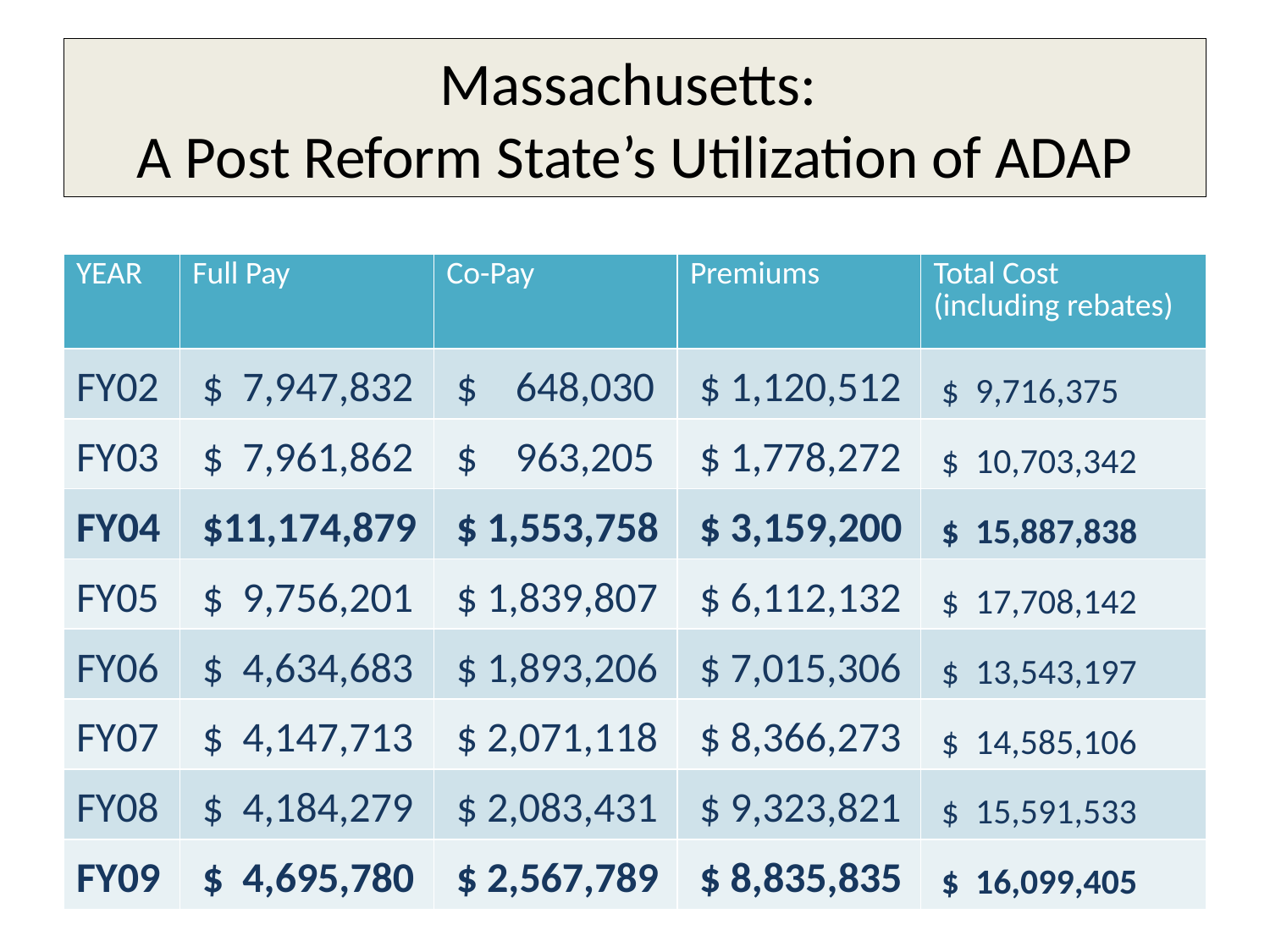

# Massachusetts: A Post Reform State’s Utilization of ADAP
| YEAR | Full Pay | Co-Pay | Premiums | Total Cost (including rebates) |
| --- | --- | --- | --- | --- |
| FY02 | $ 7,947,832 | $ 648,030 | $ 1,120,512 | $ 9,716,375 |
| FY03 | $ 7,961,862 | $ 963,205 | $ 1,778,272 | $ 10,703,342 |
| FY04 | $11,174,879 | $ 1,553,758 | $ 3,159,200 | $ 15,887,838 |
| FY05 | $ 9,756,201 | $ 1,839,807 | $ 6,112,132 | $ 17,708,142 |
| FY06 | $ 4,634,683 | $ 1,893,206 | $ 7,015,306 | $ 13,543,197 |
| FY07 | $ 4,147,713 | $ 2,071,118 | $ 8,366,273 | $ 14,585,106 |
| FY08 | $ 4,184,279 | $ 2,083,431 | $ 9,323,821 | $ 15,591,533 |
| FY09 | $ 4,695,780 | $ 2,567,789 | $ 8,835,835 | $ 16,099,405 |